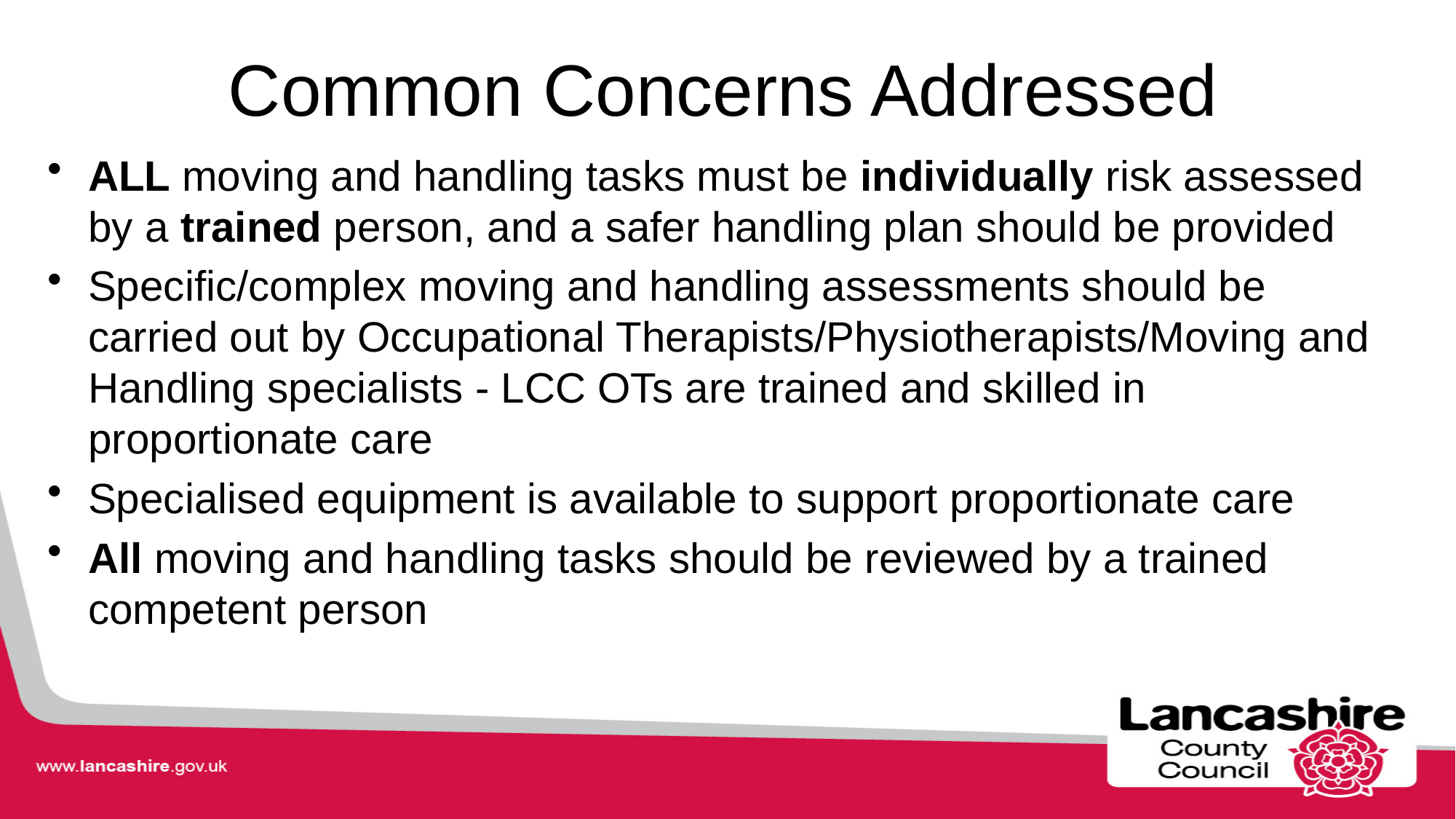

# Common Concerns Addressed
ALL moving and handling tasks must be individually risk assessed by a trained person, and a safer handling plan should be provided
Specific/complex moving and handling assessments should be carried out by Occupational Therapists/Physiotherapists/Moving and Handling specialists - LCC OTs are trained and skilled in proportionate care
Specialised equipment is available to support proportionate care
All moving and handling tasks should be reviewed by a trained competent person